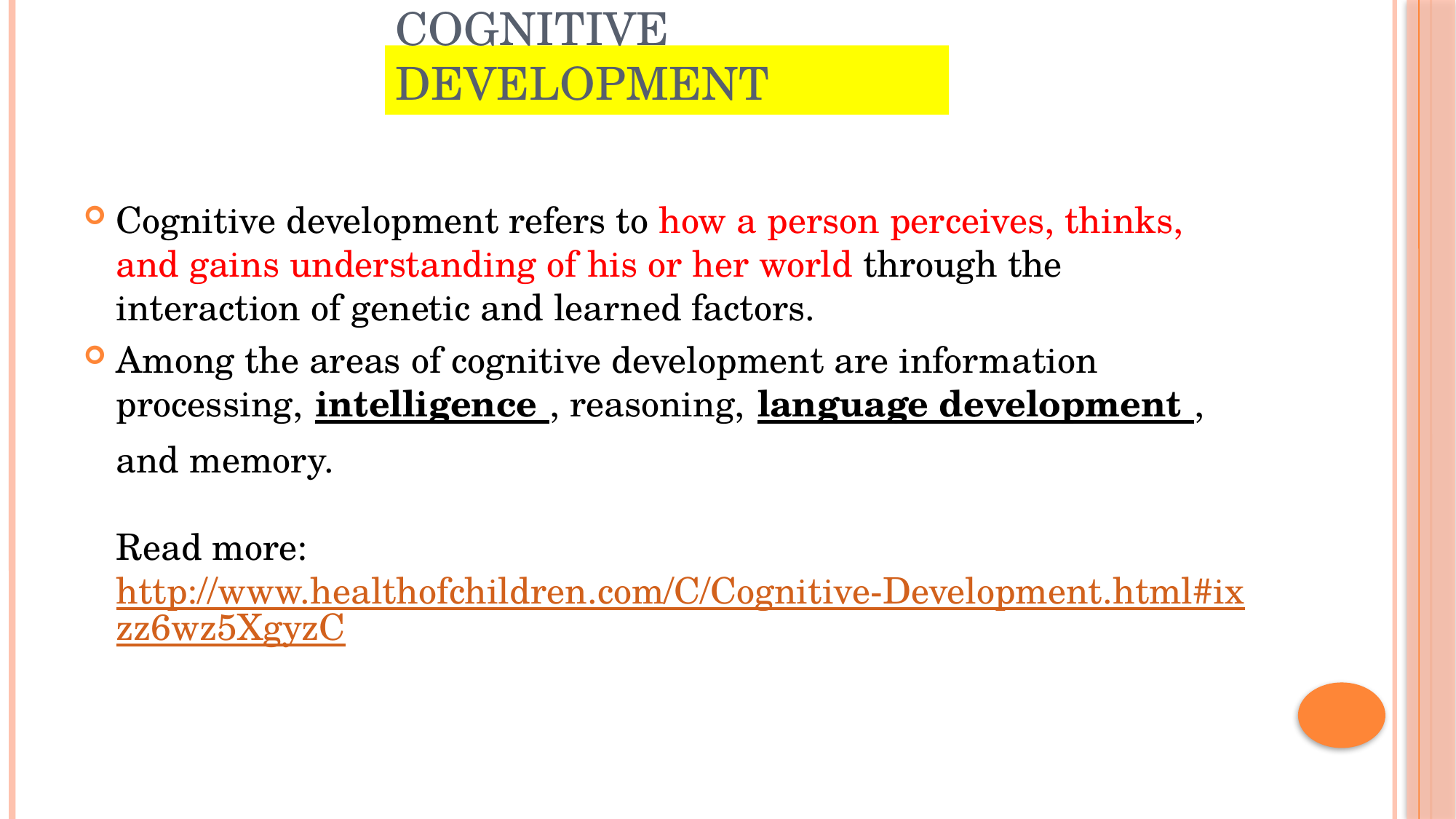

# Cognitive development
Cognitive development refers to how a person perceives, thinks, and gains understanding of his or her world through the interaction of genetic and learned factors.
Among the areas of cognitive development are information processing, intelligence , reasoning, language development , and memory.
Read more: http://www.healthofchildren.com/C/Cognitive-Development.html#ixzz6wz5XgyzC